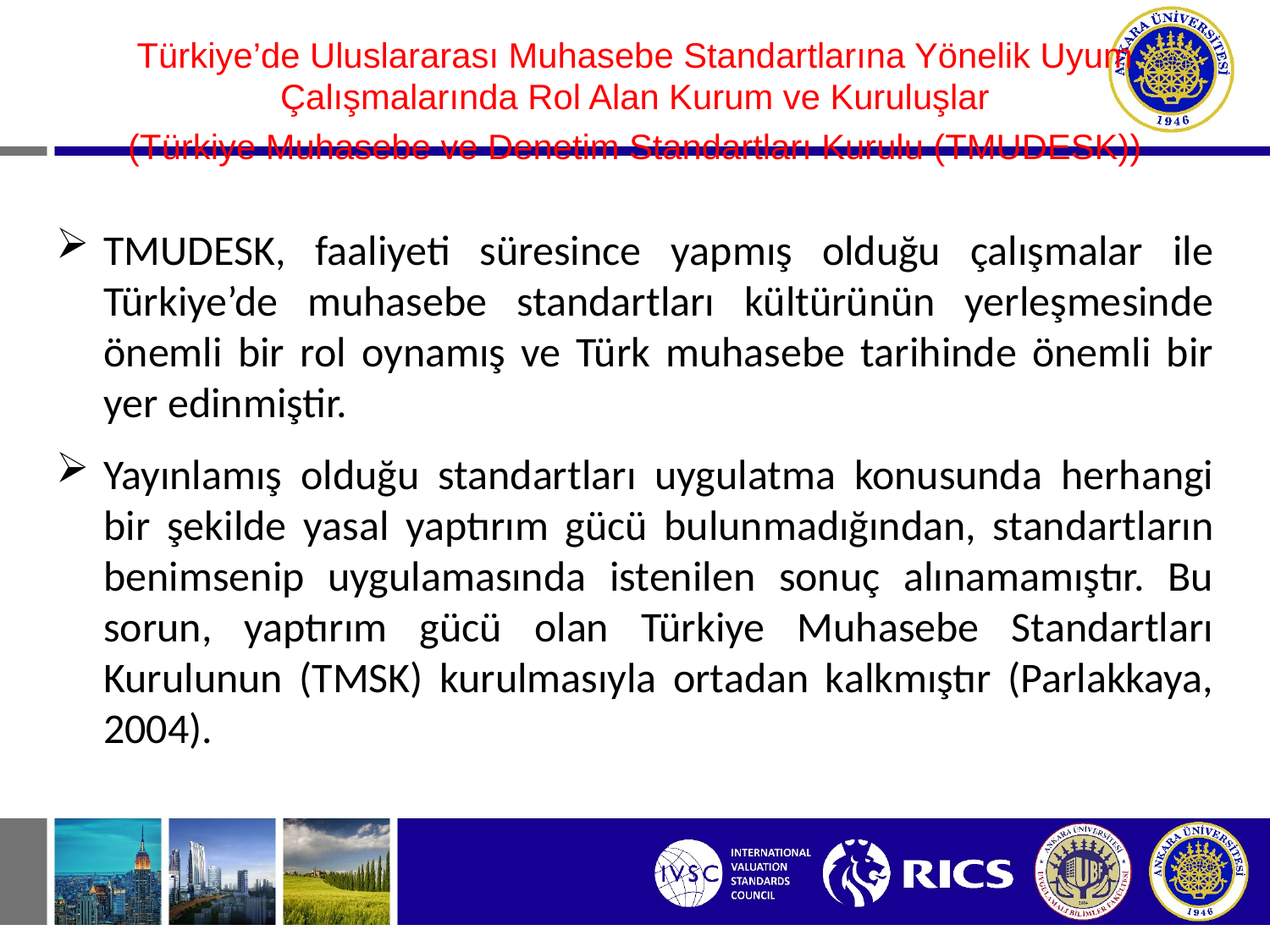

#
Türkiye’de Uluslararası Muhasebe Standartlarına Yönelik Uyum Çalışmalarında Rol Alan Kurum ve Kuruluşlar
(Türkiye Muhasebe ve Denetim Standartları Kurulu (TMUDESK))

TMUDESK, faaliyeti süresince yapmış olduğu çalışmalar ile Türkiye’de muhasebe standartları kültürünün yerleşmesinde önemli bir rol oynamış ve Türk muhasebe tarihinde önemli bir yer edinmiştir.
Yayınlamış olduğu standartları uygulatma konusunda herhangi bir şekilde yasal yaptırım gücü bulunmadığından, standartların benimsenip uygulamasında istenilen sonuç alınamamıştır. Bu sorun, yaptırım gücü olan Türkiye Muhasebe Standartları Kurulunun (TMSK) kurulmasıyla ortadan kalkmıştır (Parlakkaya, 2004).